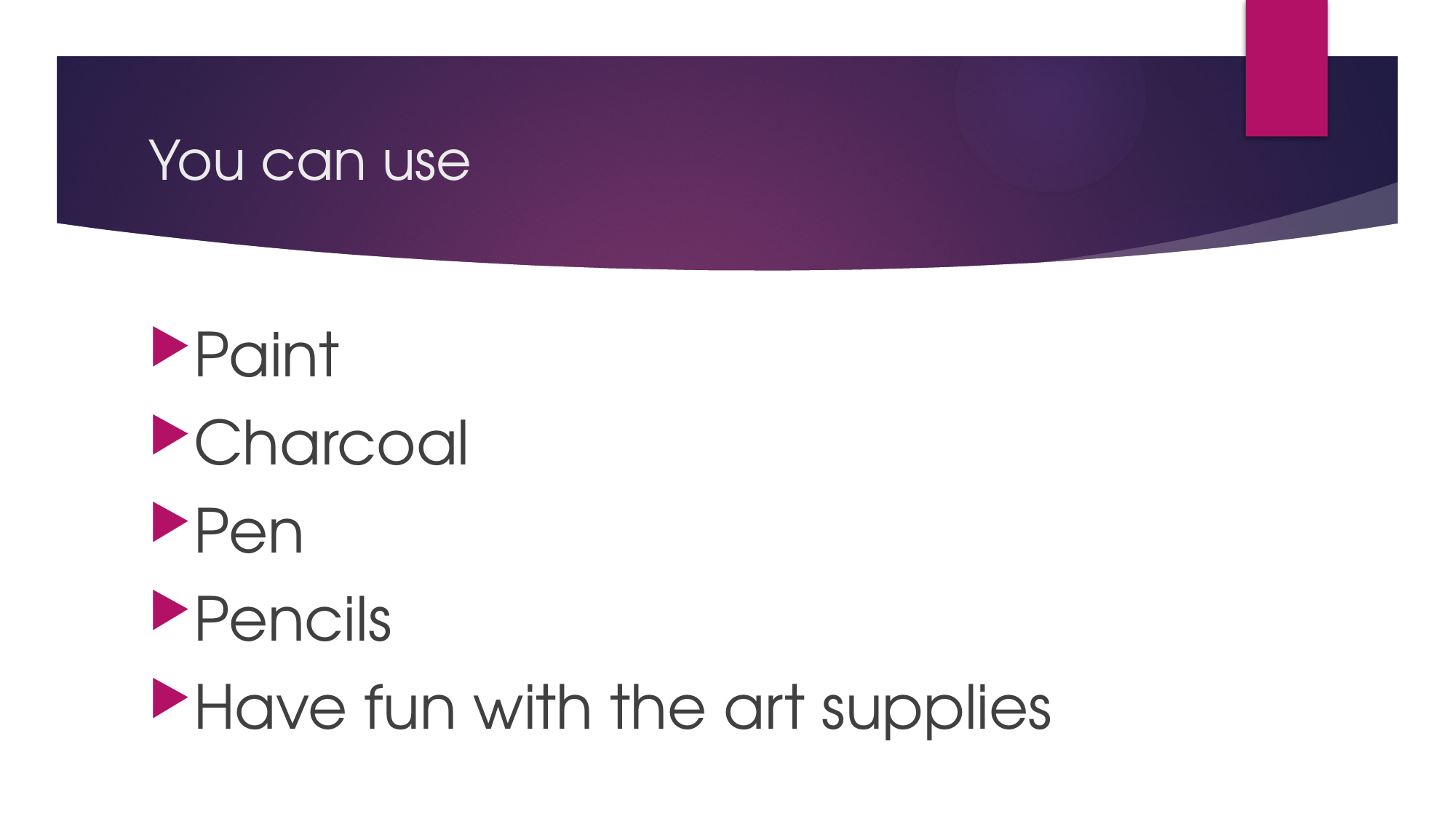

# You can use
Paint
Charcoal
Pen
Pencils
Have fun with the art supplies